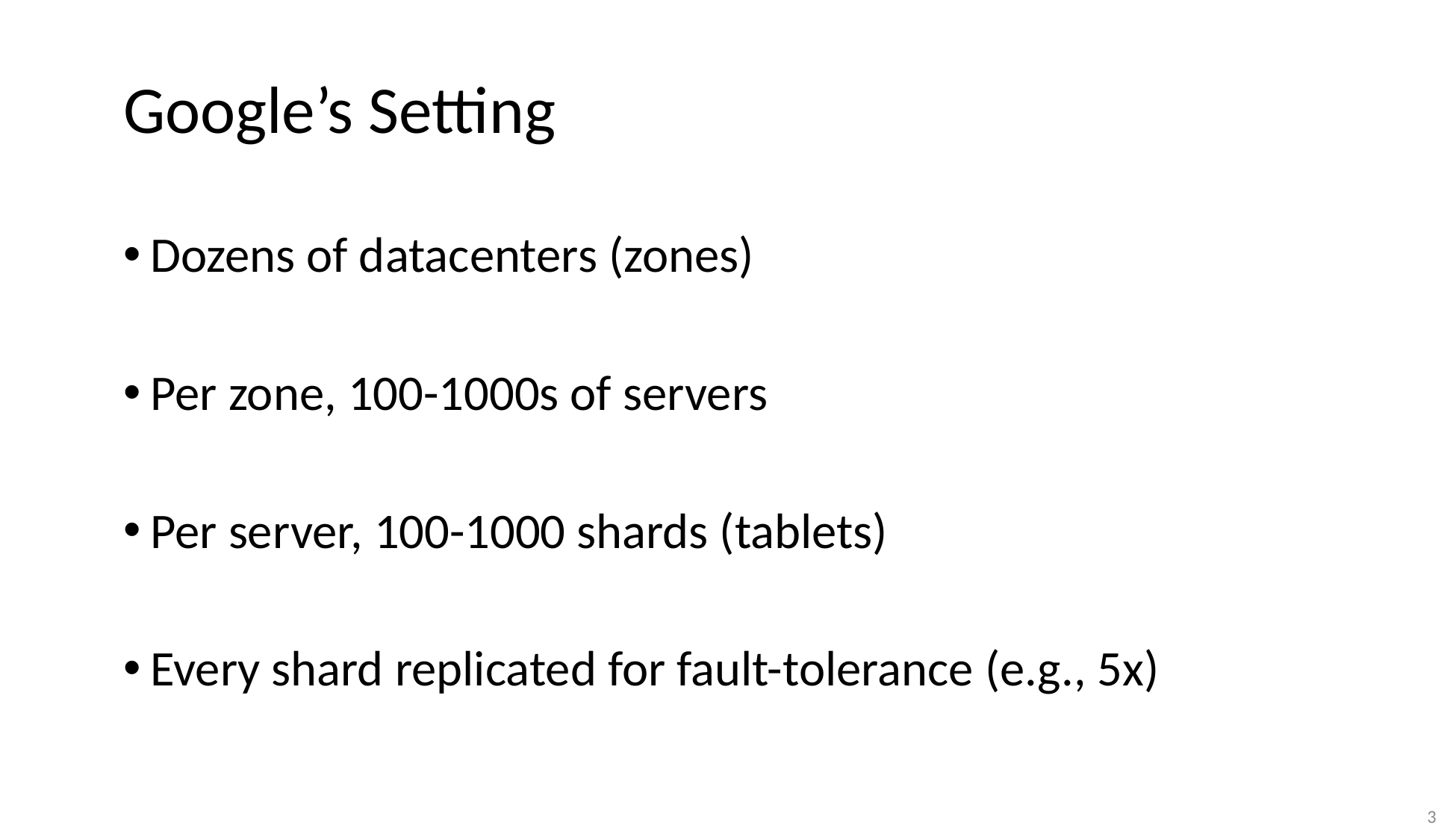

# Google’s Setting
Dozens of datacenters (zones)

Per zone, 100-1000s of servers

Per server, 100-1000 shards (tablets)

Every shard replicated for fault-tolerance (e.g., 5x)
3